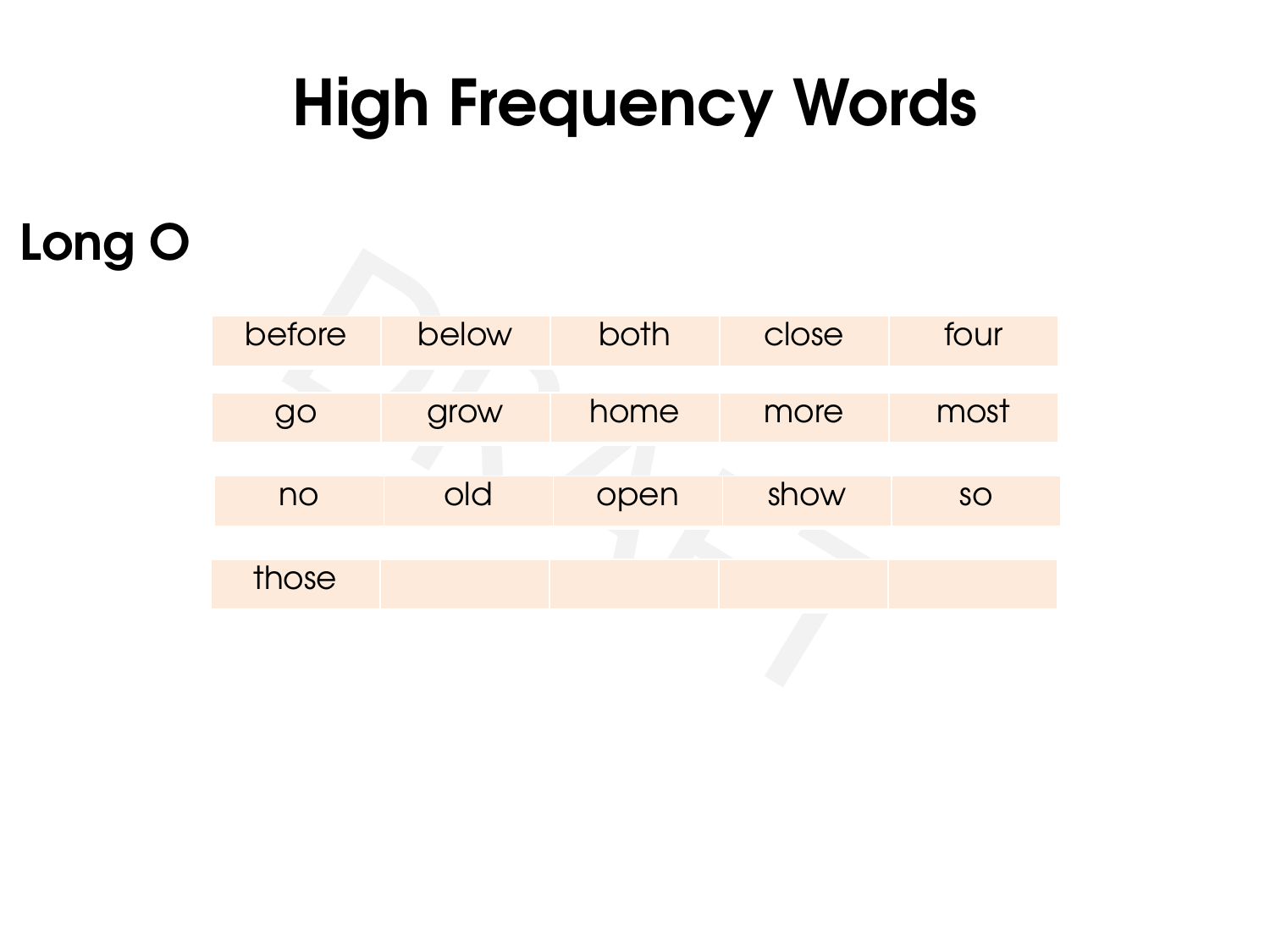

High Frequency Words

Long O

| before | below | both | close | four |
| --- | --- | --- | --- | --- |
| go | grow | home | more | most |
| --- | --- | --- | --- | --- |
| no | old | open | show | so |
| --- | --- | --- | --- | --- |
| those |  |  |  |  |
| --- | --- | --- | --- | --- |